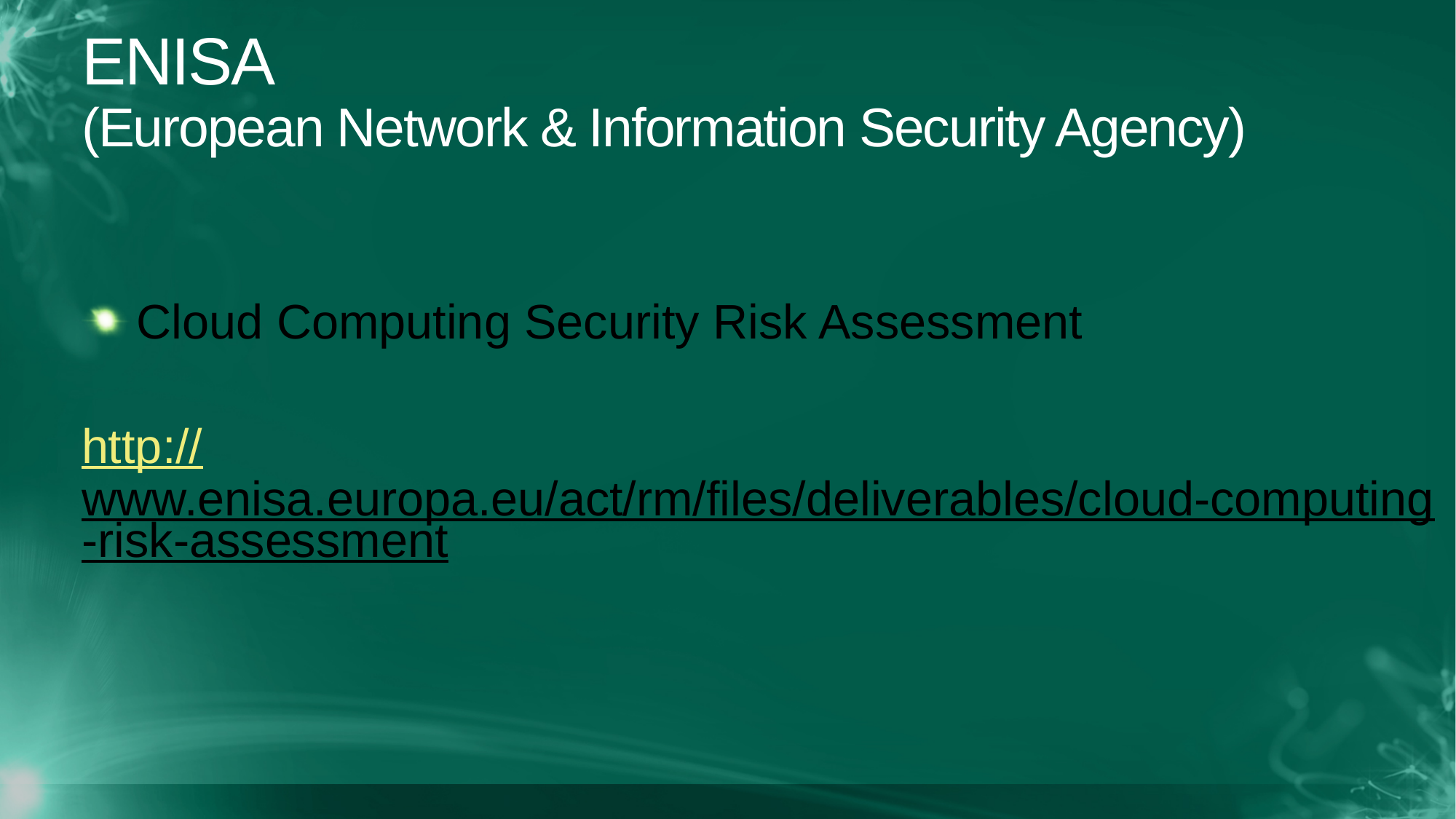

ENISA
(European Network & Information Security Agency)
Cloud Computing Security Risk Assessment

http://www.enisa.europa.eu/act/rm/files/deliverables/cloud-computing-risk-assessment